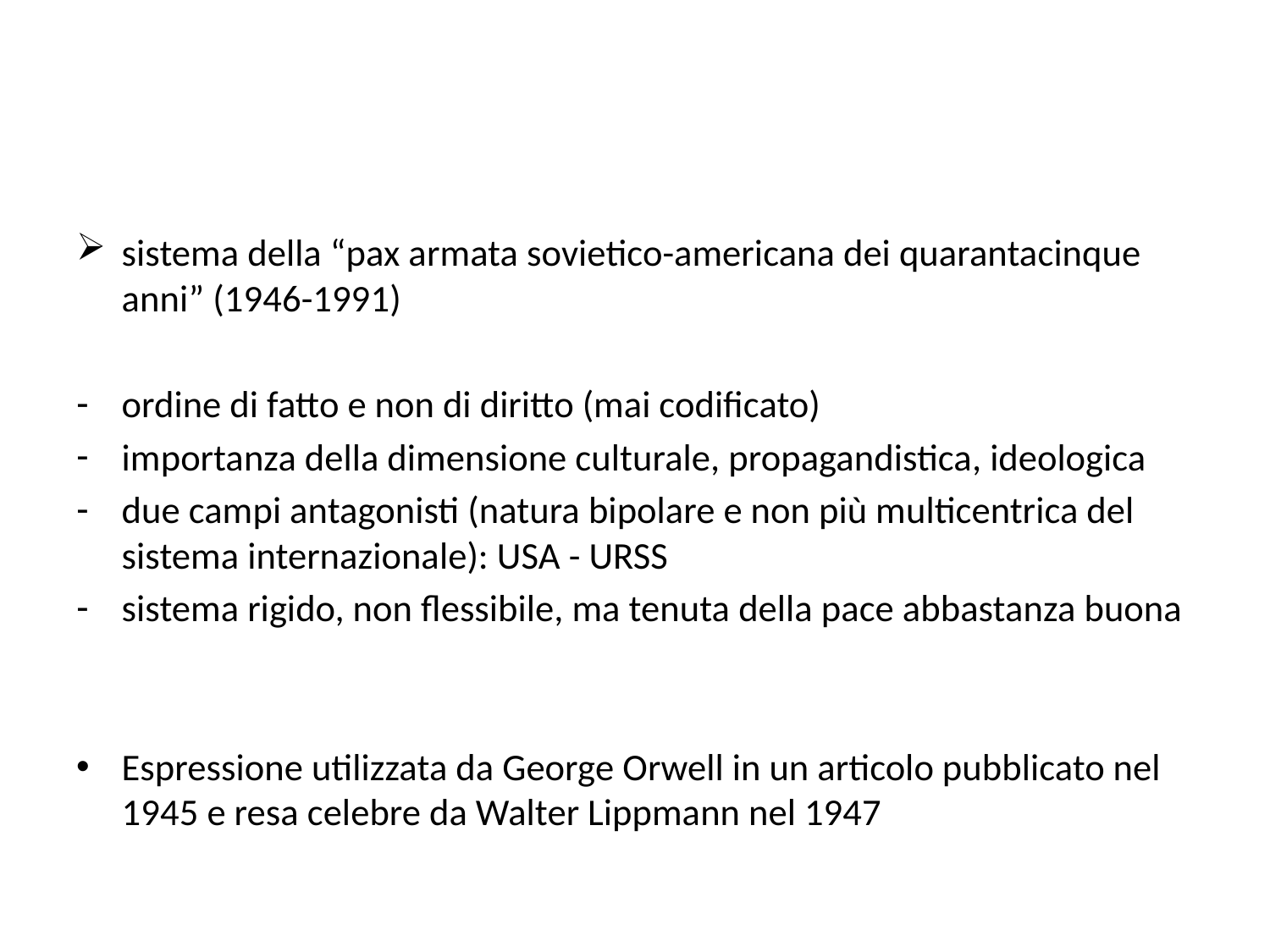

#
sistema della “pax armata sovietico-americana dei quarantacinque anni” (1946-1991)

ordine di fatto e non di diritto (mai codificato)
importanza della dimensione culturale, propagandistica, ideologica
due campi antagonisti (natura bipolare e non più multicentrica del sistema internazionale): USA - URSS
sistema rigido, non flessibile, ma tenuta della pace abbastanza buona

Espressione utilizzata da George Orwell in un articolo pubblicato nel 1945 e resa celebre da Walter Lippmann nel 1947